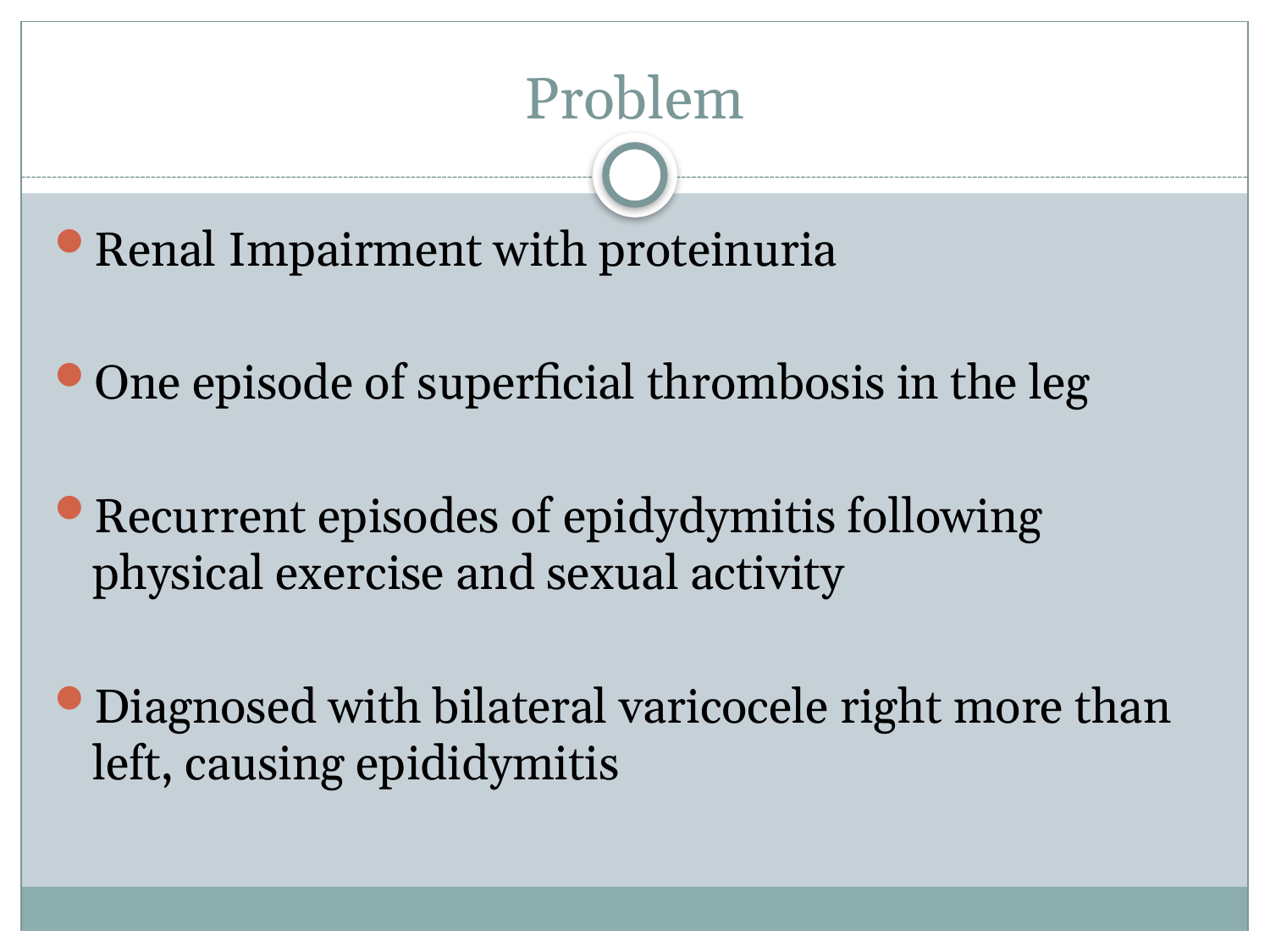

# Problem
Renal Impairment with proteinuria

One episode of superficial thrombosis in the leg

Recurrent episodes of epidydymitis following physical exercise and sexual activity

Diagnosed with bilateral varicocele right more than left, causing epididymitis